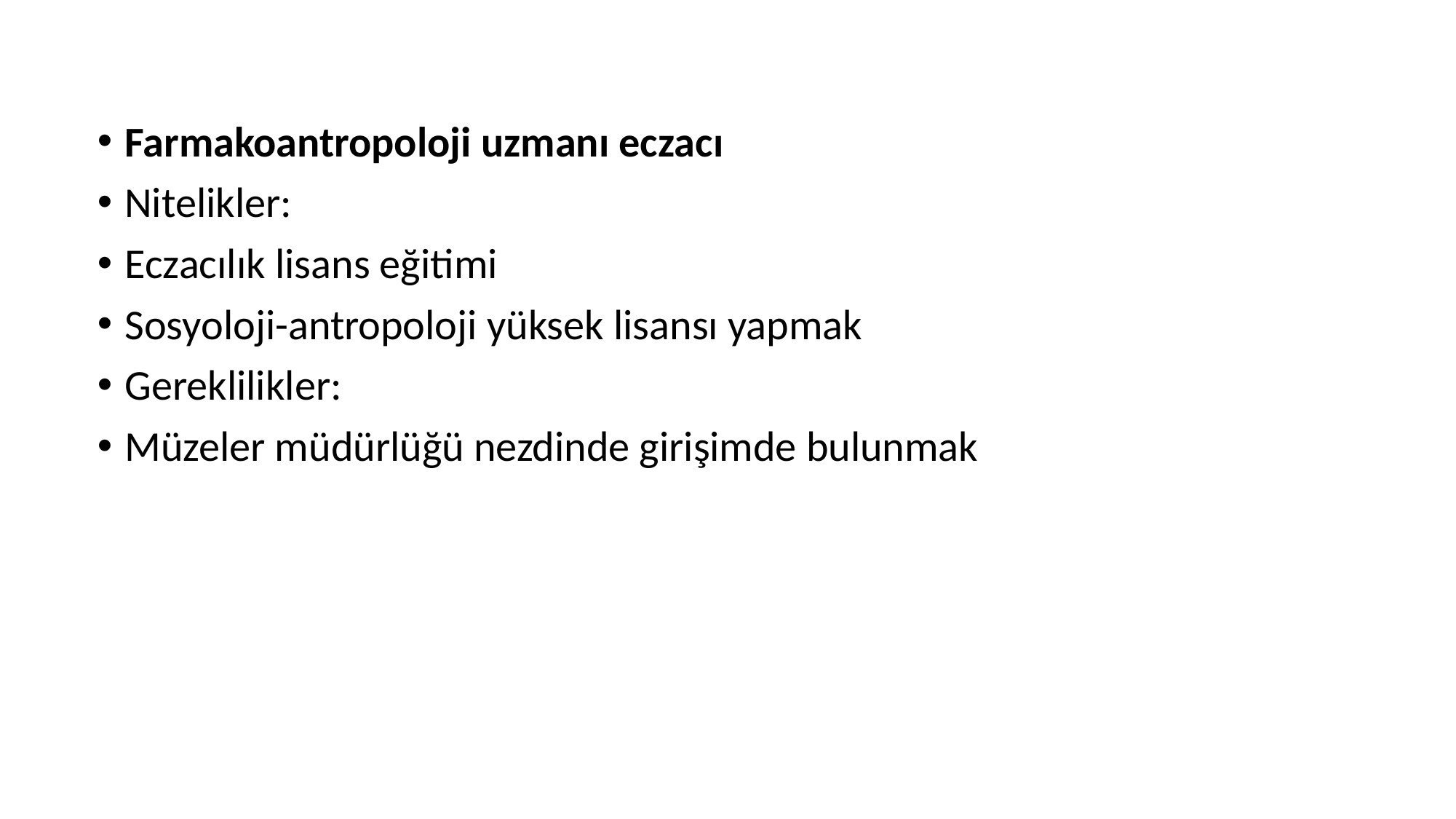

Farmakoantropoloji uzmanı eczacı
Nitelikler:
Eczacılık lisans eğitimi
Sosyoloji-antropoloji yüksek lisansı yapmak
Gereklilikler:
Müzeler müdürlüğü nezdinde girişimde bulunmak